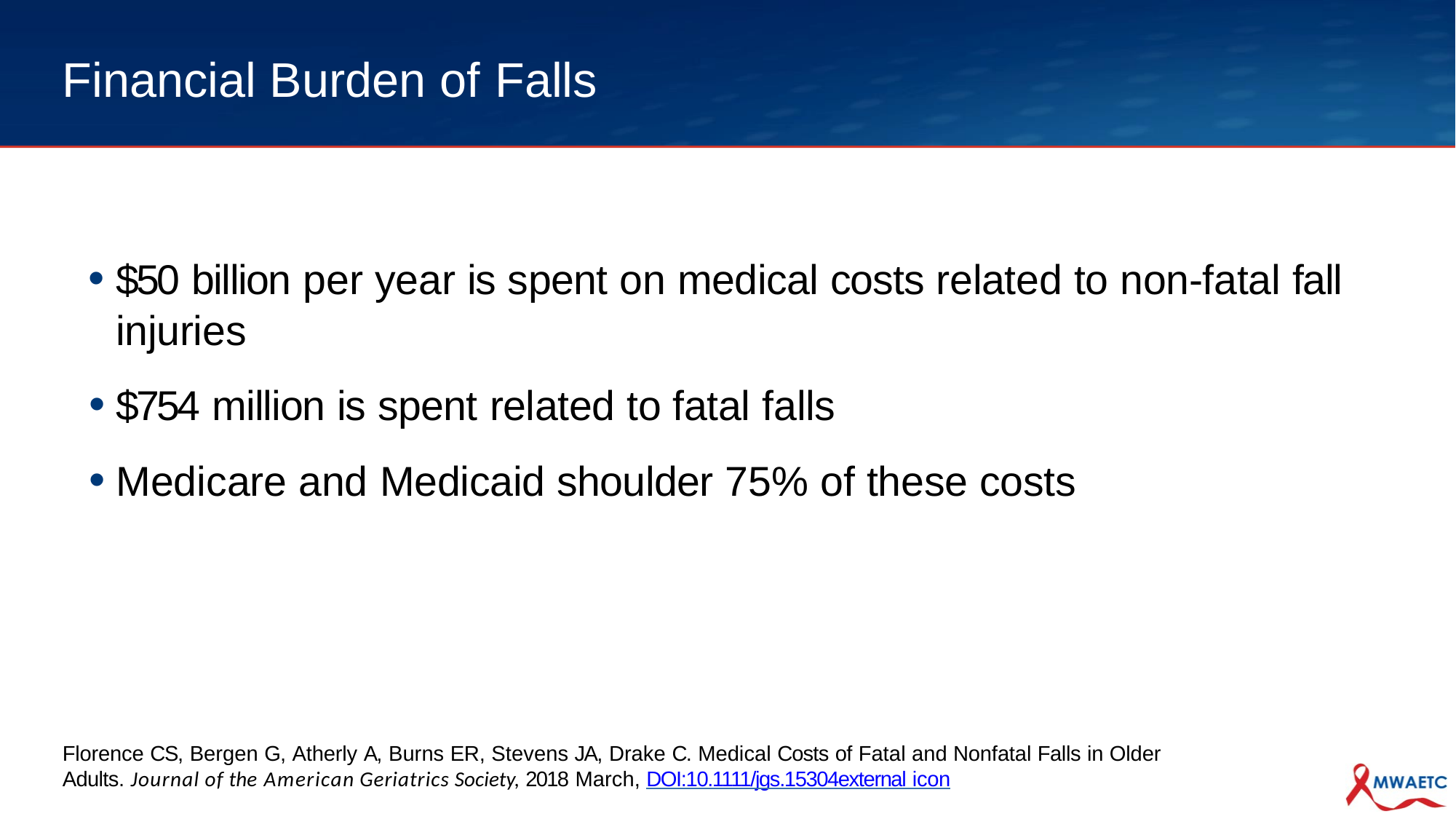

# Financial Burden of Falls
$50 billion per year is spent on medical costs related to non-fatal fall injuries
$754 million is spent related to fatal falls
Medicare and Medicaid shoulder 75% of these costs
Florence CS, Bergen G, Atherly A, Burns ER, Stevens JA, Drake C. Medical Costs of Fatal and Nonfatal Falls in Older
Adults. Journal of the American Geriatrics Society, 2018 March, DOI:10.1111/jgs.15304external icon